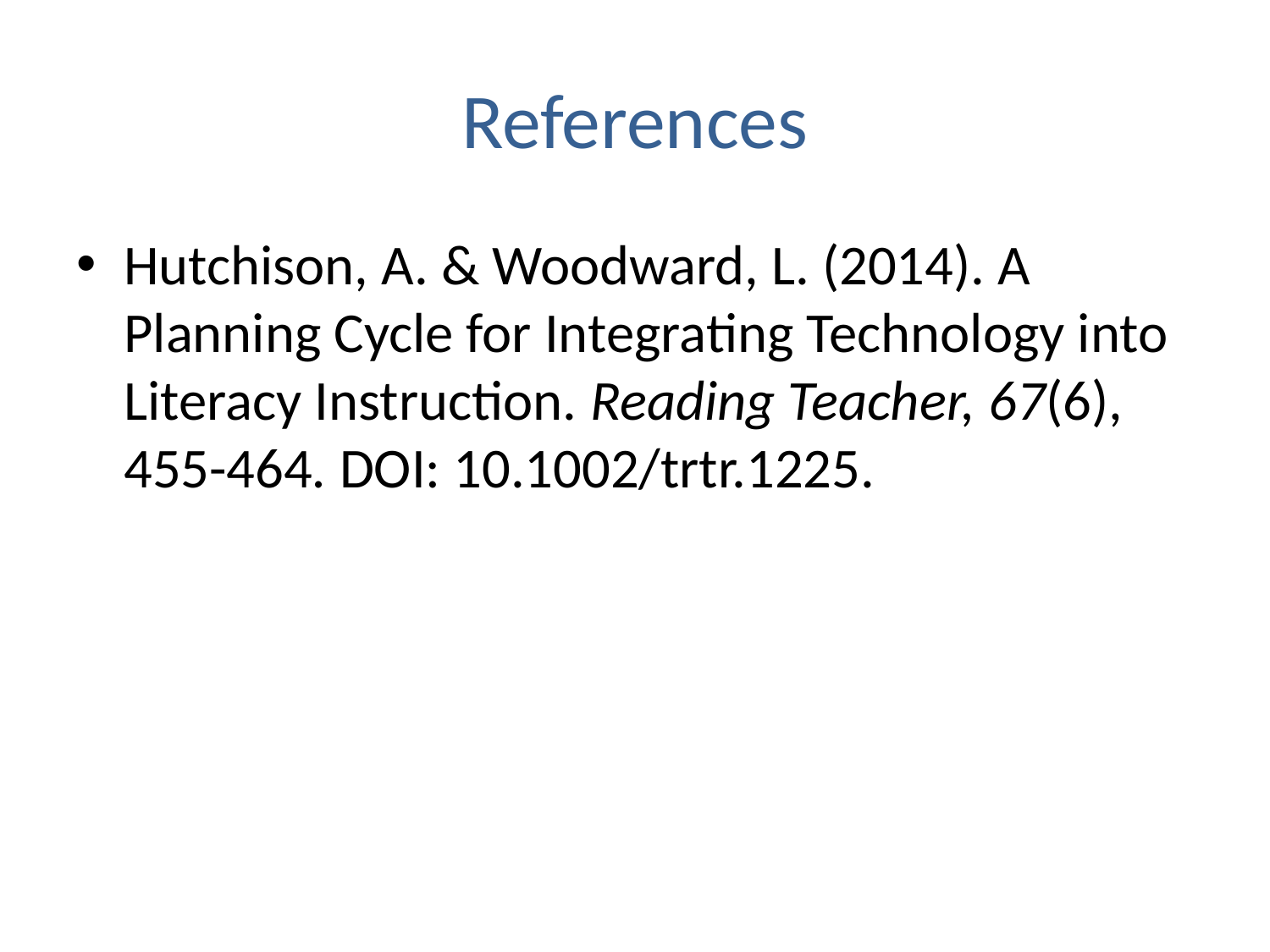

# References
Hutchison, A. & Woodward, L. (2014). A Planning Cycle for Integrating Technology into Literacy Instruction. Reading Teacher, 67(6), 455-464. DOI: 10.1002/trtr.1225.